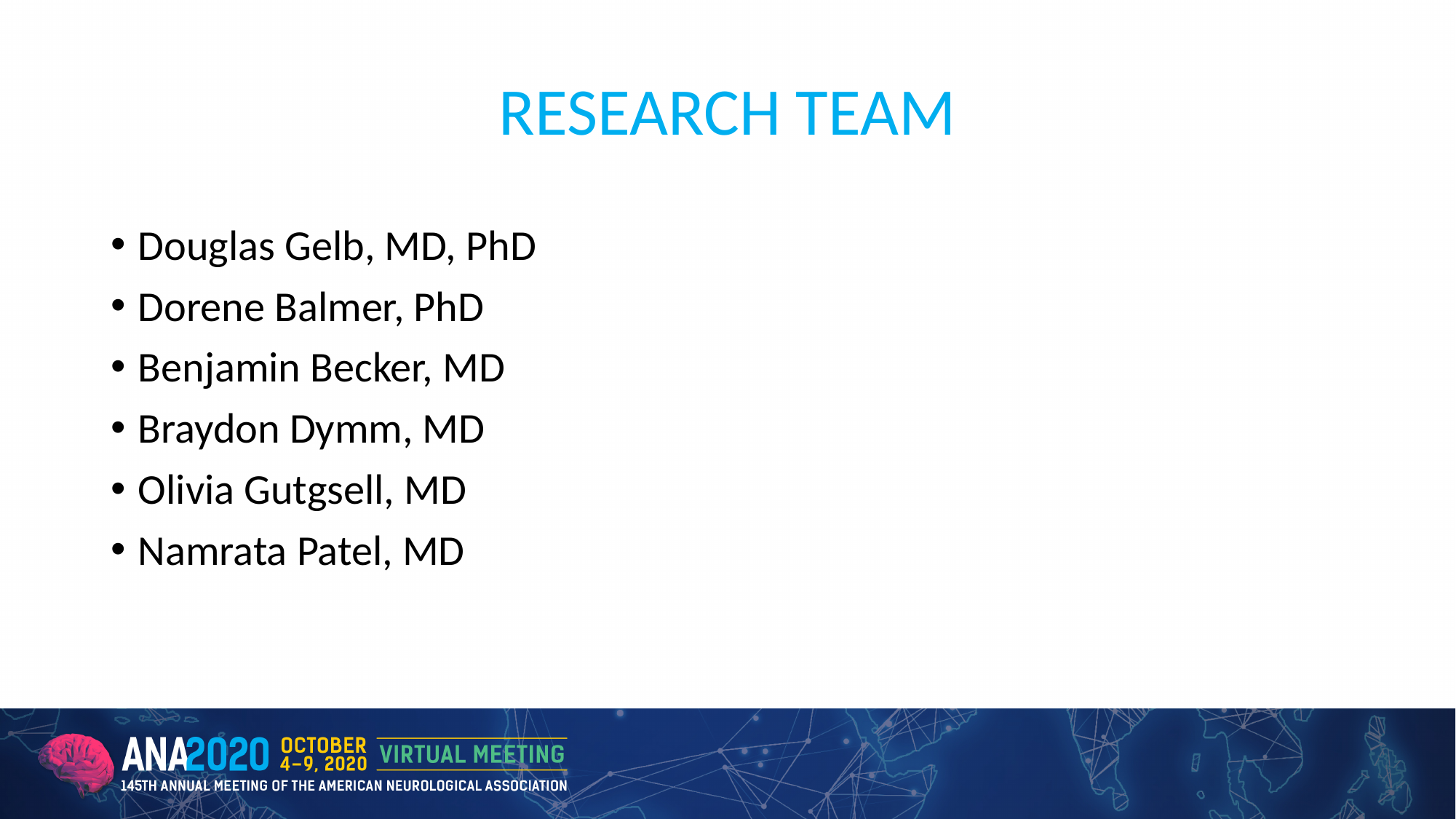

# RESEARCH TEAM
Douglas Gelb, MD, PhD
Dorene Balmer, PhD
Benjamin Becker, MD
Braydon Dymm, MD
Olivia Gutgsell, MD
Namrata Patel, MD